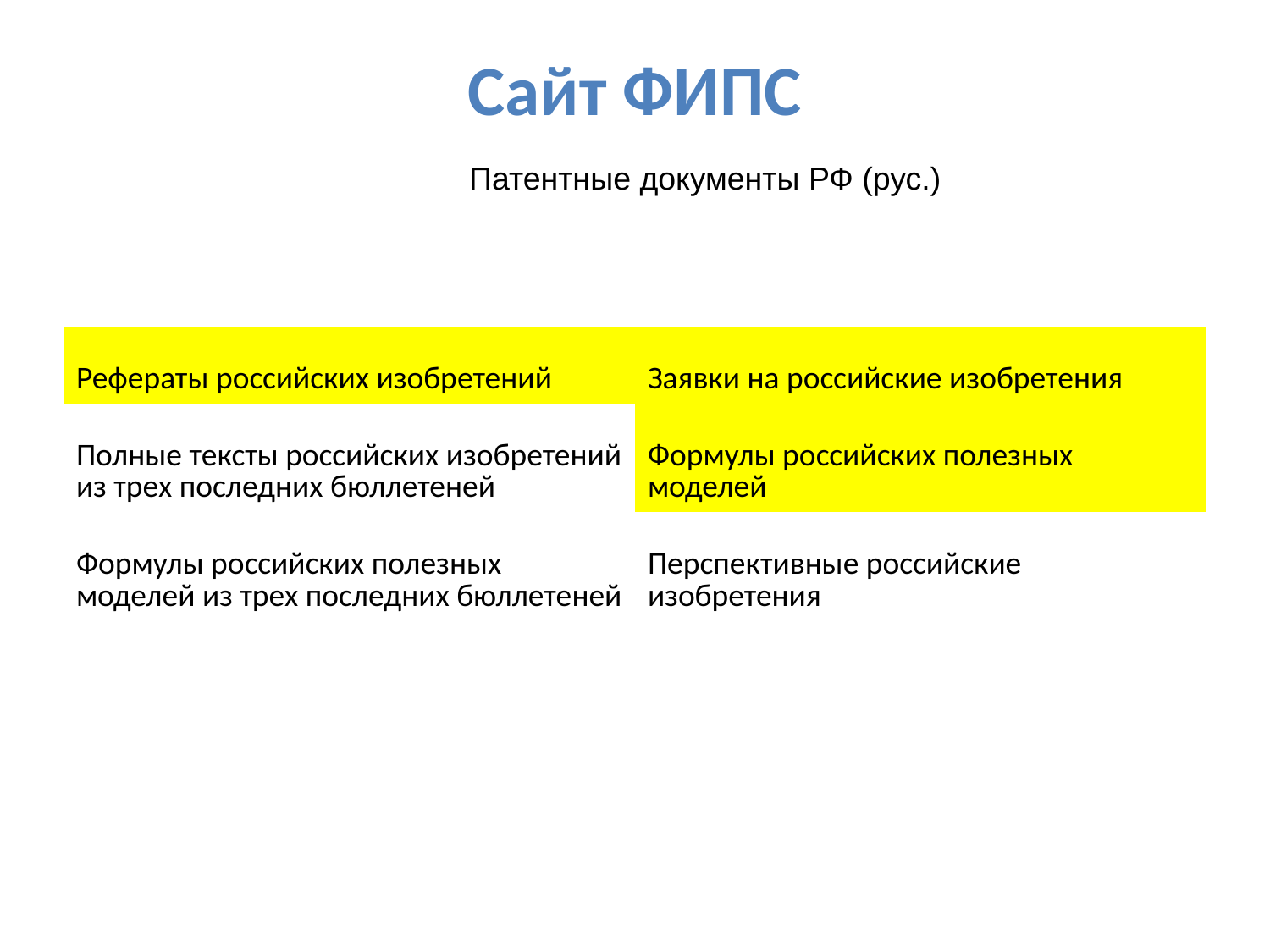

# Сайт ФИПС
Патентные документы РФ (рус.)

| Рефераты российских изобретений | Заявки на российские изобретения |
| --- | --- |
| Полные тексты российских изобретений из трех последних бюллетеней | Формулы российских полезных моделей |
| Формулы российских полезных моделей из трех последних бюллетеней | Перспективные российские изобретения |